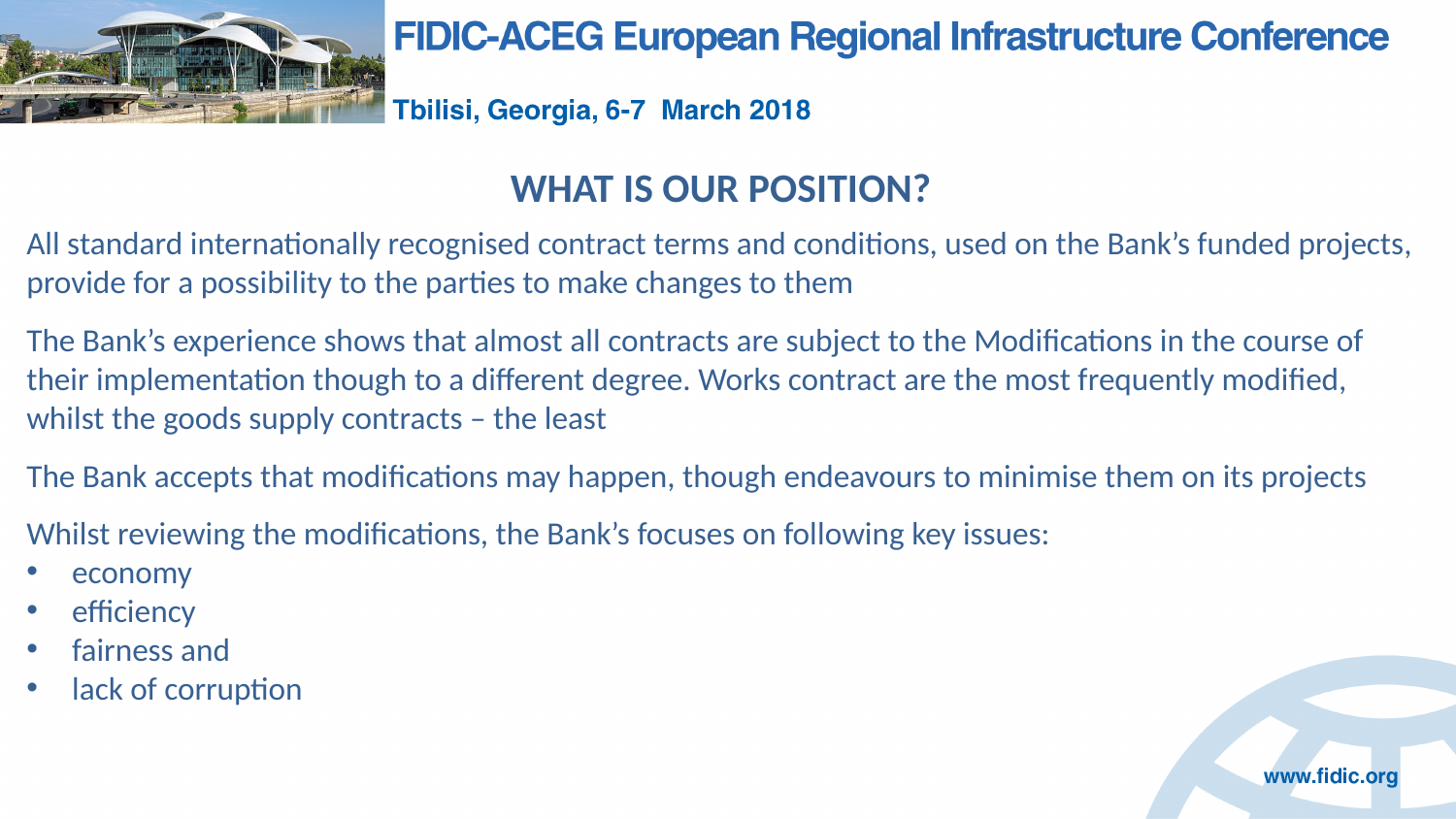

# WHAT IS OUR POSITION?
All standard internationally recognised contract terms and conditions, used on the Bank’s funded projects, provide for a possibility to the parties to make changes to them

The Bank’s experience shows that almost all contracts are subject to the Modifications in the course of their implementation though to a different degree. Works contract are the most frequently modified, whilst the goods supply contracts – the least

The Bank accepts that modifications may happen, though endeavours to minimise them on its projects

Whilst reviewing the modifications, the Bank’s focuses on following key issues:
economy
efficiency
fairness and
lack of corruption